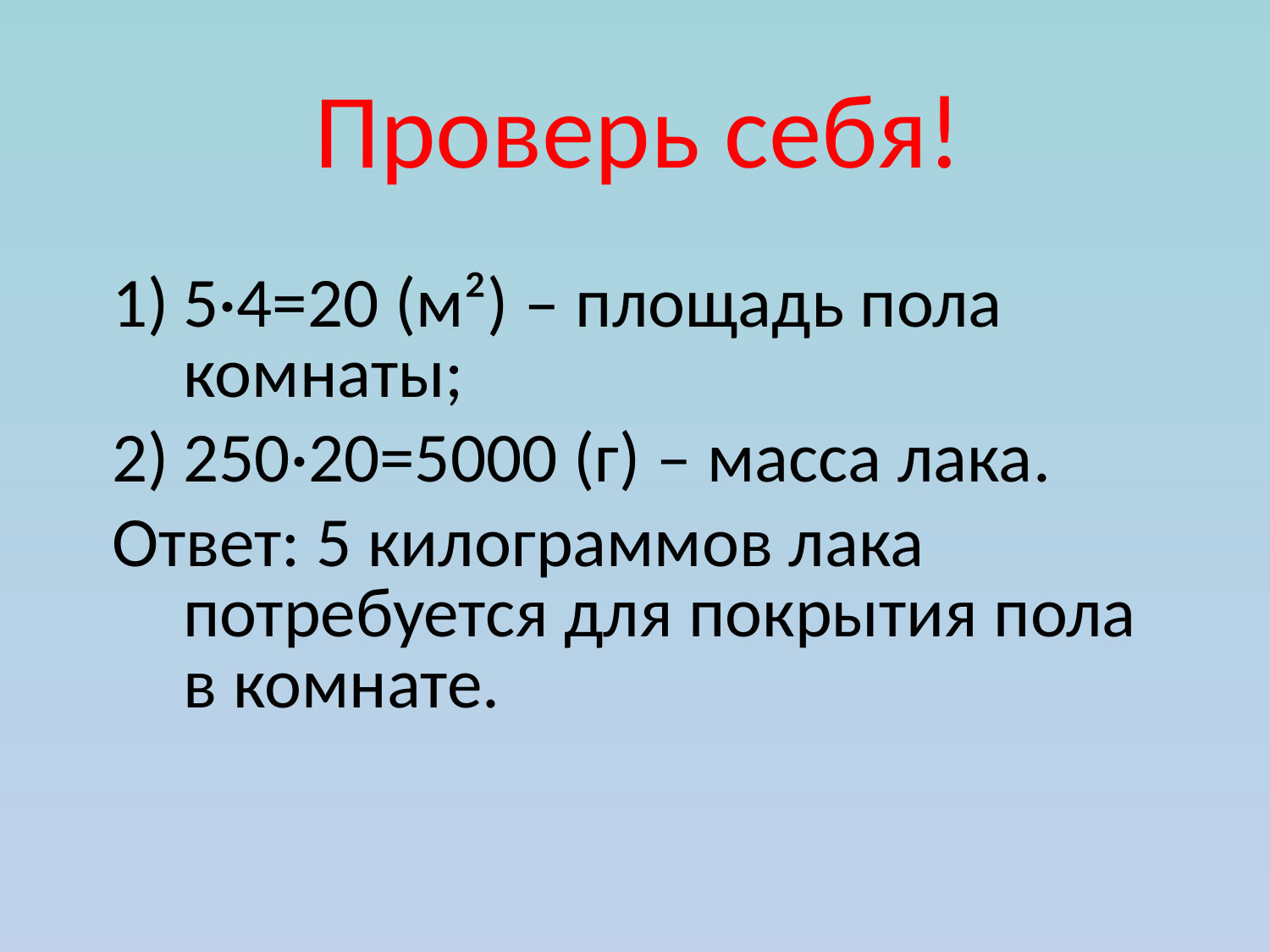

# Проверь себя!
5·4=20 (м²) – площадь пола комнаты;
250·20=5000 (г) – масса лака.
Ответ: 5 килограммов лака потребуется для покрытия пола в комнате.